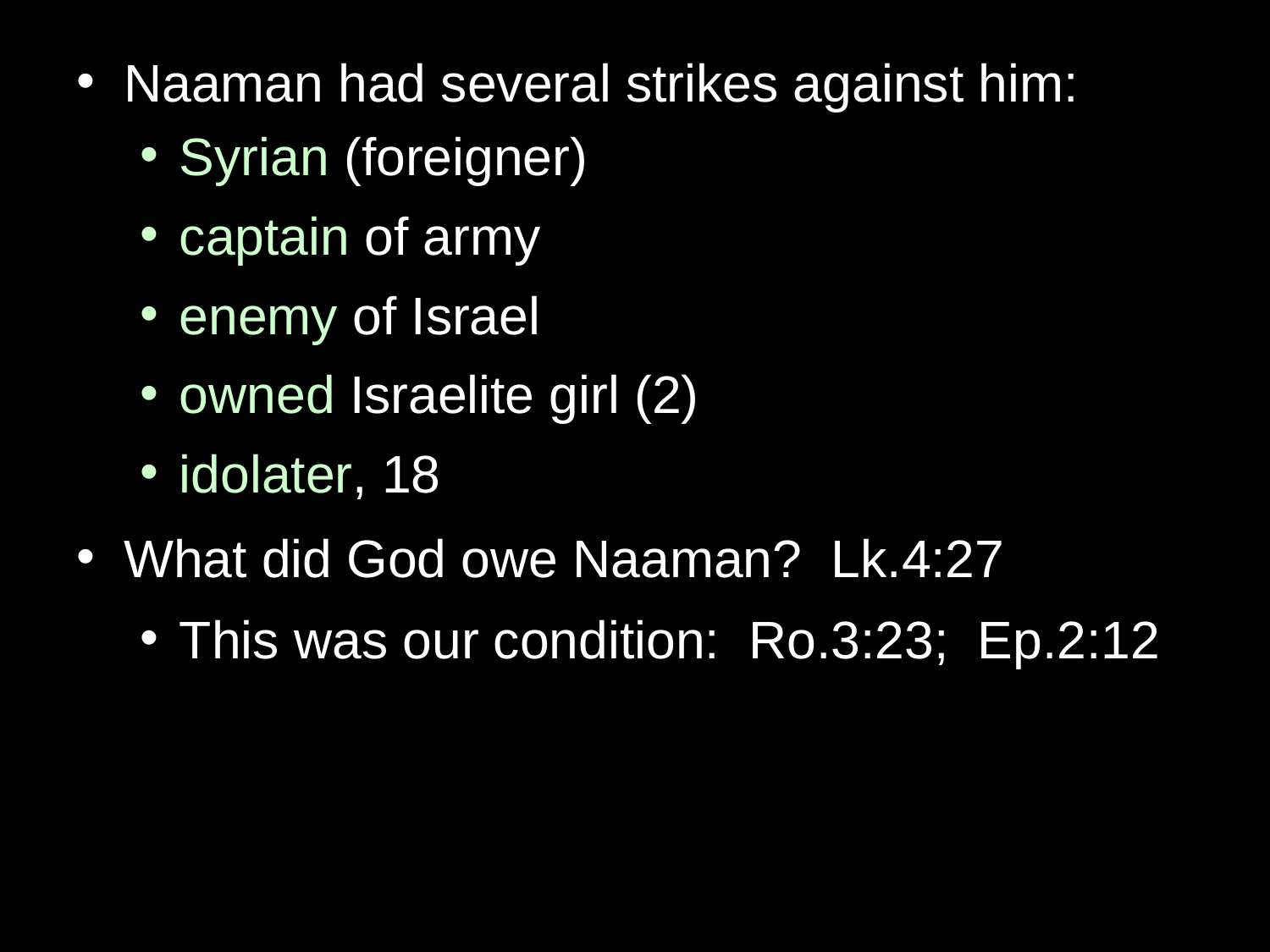

Naaman had several strikes against him:
Syrian (foreigner)
captain of army
enemy of Israel
owned Israelite girl (2)
idolater, 18
What did God owe Naaman?  Lk.4:27
This was our condition:  Ro.3:23;  Ep.2:12